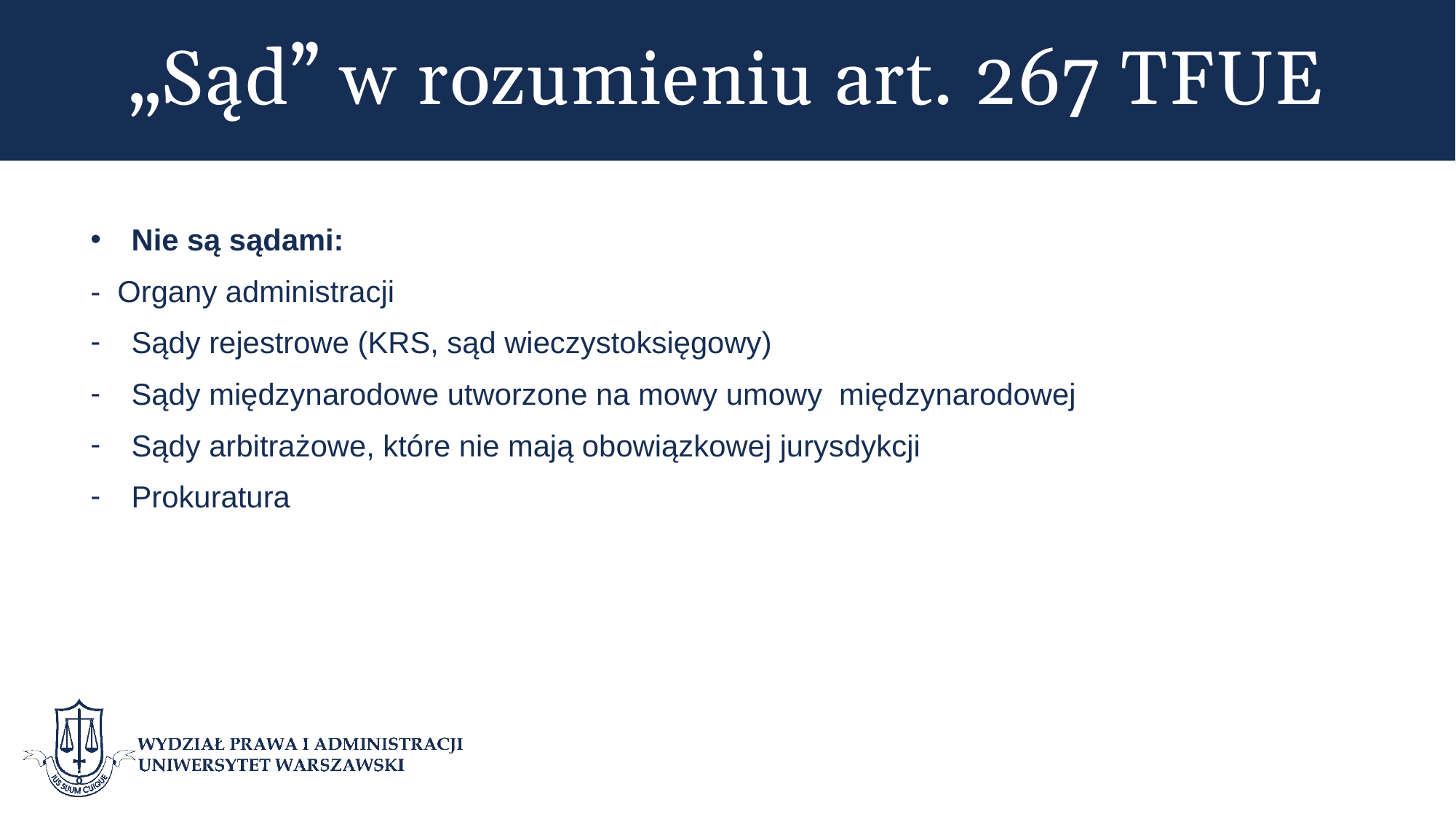

# „Sąd” w rozumieniu art. 267 TFUE
Nie są sądami:
-  Organy administracji
Sądy rejestrowe (KRS, sąd wieczystoksięgowy)
Sądy międzynarodowe utworzone na mowy umowy  międzynarodowej
Sądy arbitrażowe, które nie mają obowiązkowej jurysdykcji
Prokuratura